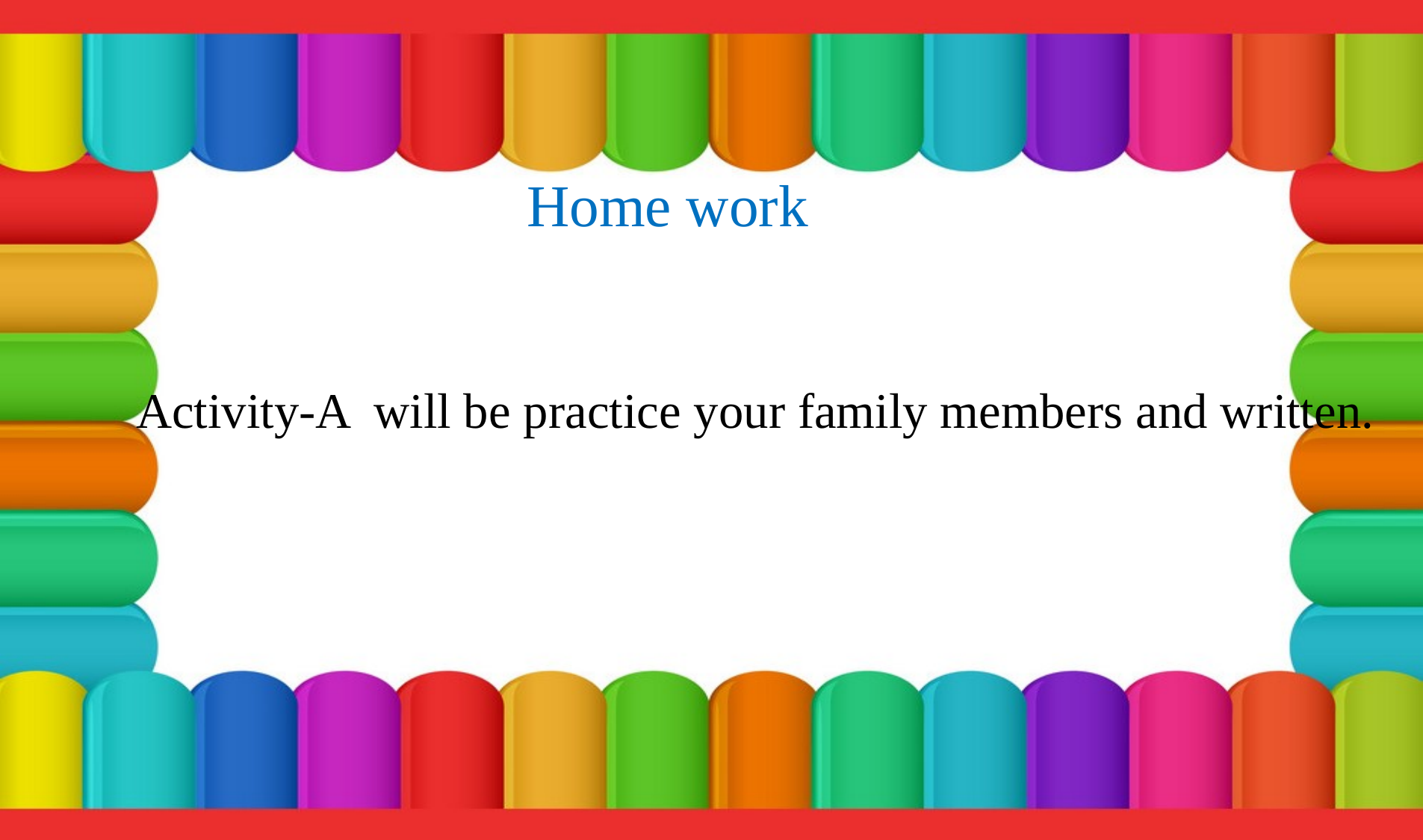

Home work
Activity-A  will be practice your family members and written.